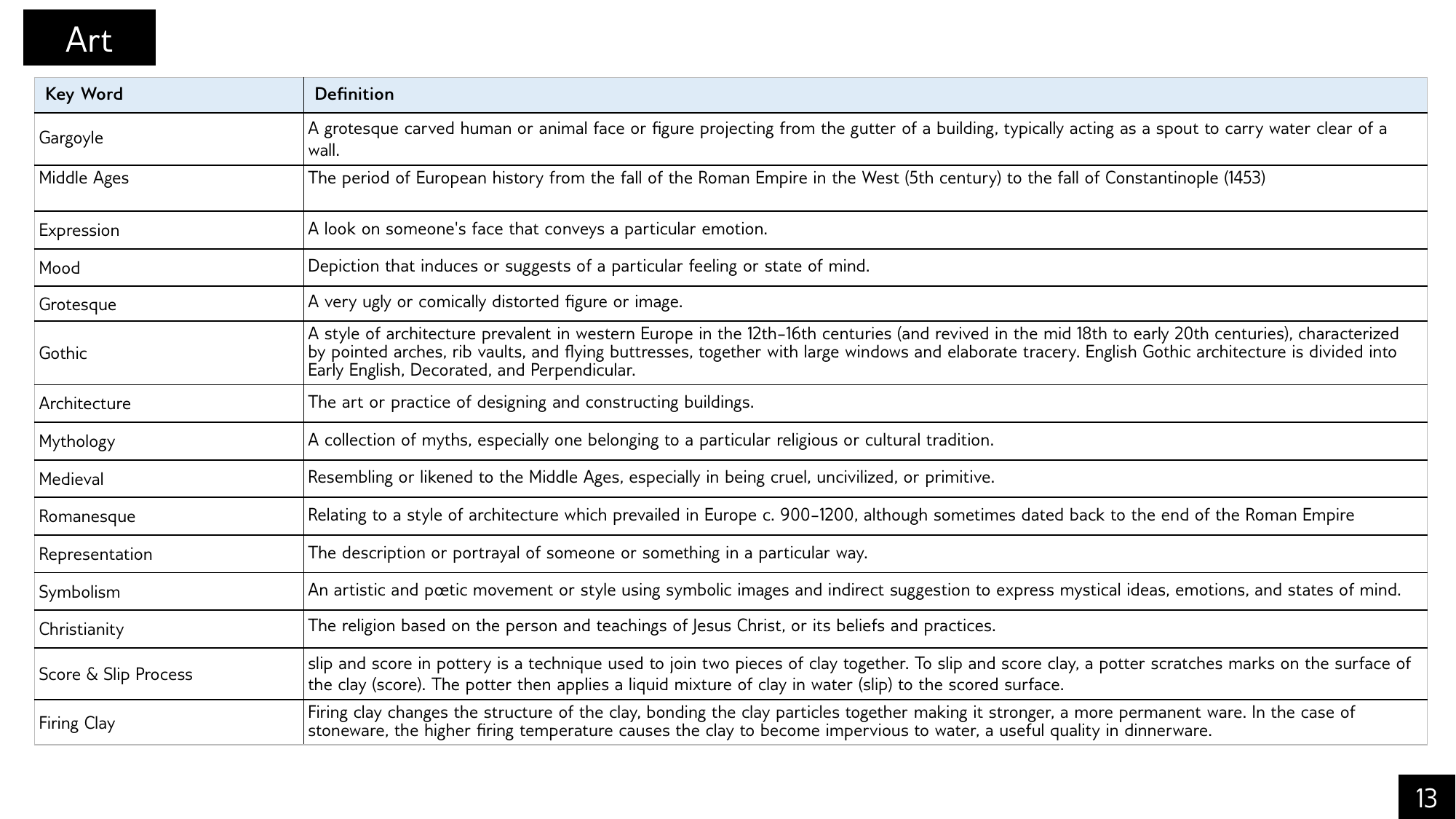

Art
| Key Word | Definition |
| --- | --- |
| Gargoyle | A grotesque carved human or animal face or figure projecting from the gutter of a building, typically acting as a spout to carry water clear of a wall. |
| Middle Ages | The period of European history from the fall of the Roman Empire in the West (5th century) to the fall of Constantinople (1453) |
| Expression | A look on someone's face that conveys a particular emotion. |
| Mood | Depiction that induces or suggests of a particular feeling or state of mind. |
| Grotesque | A very ugly or comically distorted figure or image. |
| Gothic | A style of architecture prevalent in western Europe in the 12th–16th centuries (and revived in the mid 18th to early 20th centuries), characterized by pointed arches, rib vaults, and flying buttresses, together with large windows and elaborate tracery. English Gothic architecture is divided into Early English, Decorated, and Perpendicular. |
| Architecture | The art or practice of designing and constructing buildings. |
| Mythology | A collection of myths, especially one belonging to a particular religious or cultural tradition. |
| Medieval | Resembling or likened to the Middle Ages, especially in being cruel, uncivilized, or primitive. |
| Romanesque | Relating to a style of architecture which prevailed in Europe c. 900–1200, although sometimes dated back to the end of the Roman Empire |
| Representation | The description or portrayal of someone or something in a particular way. |
| Symbolism | An artistic and poetic movement or style using symbolic images and indirect suggestion to express mystical ideas, emotions, and states of mind. |
| Christianity | The religion based on the person and teachings of Jesus Christ, or its beliefs and practices. |
| Score & Slip Process | slip and score in pottery is a technique used to join two pieces of clay together. To slip and score clay, a potter scratches marks on the surface of the clay (score). The potter then applies a liquid mixture of clay in water (slip) to the scored surface. |
| Firing Clay | Firing clay changes the structure of the clay, bonding the clay particles together making it stronger, a more permanent ware. In the case of stoneware, the higher firing temperature causes the clay to become impervious to water, a useful quality in dinnerware. |
13